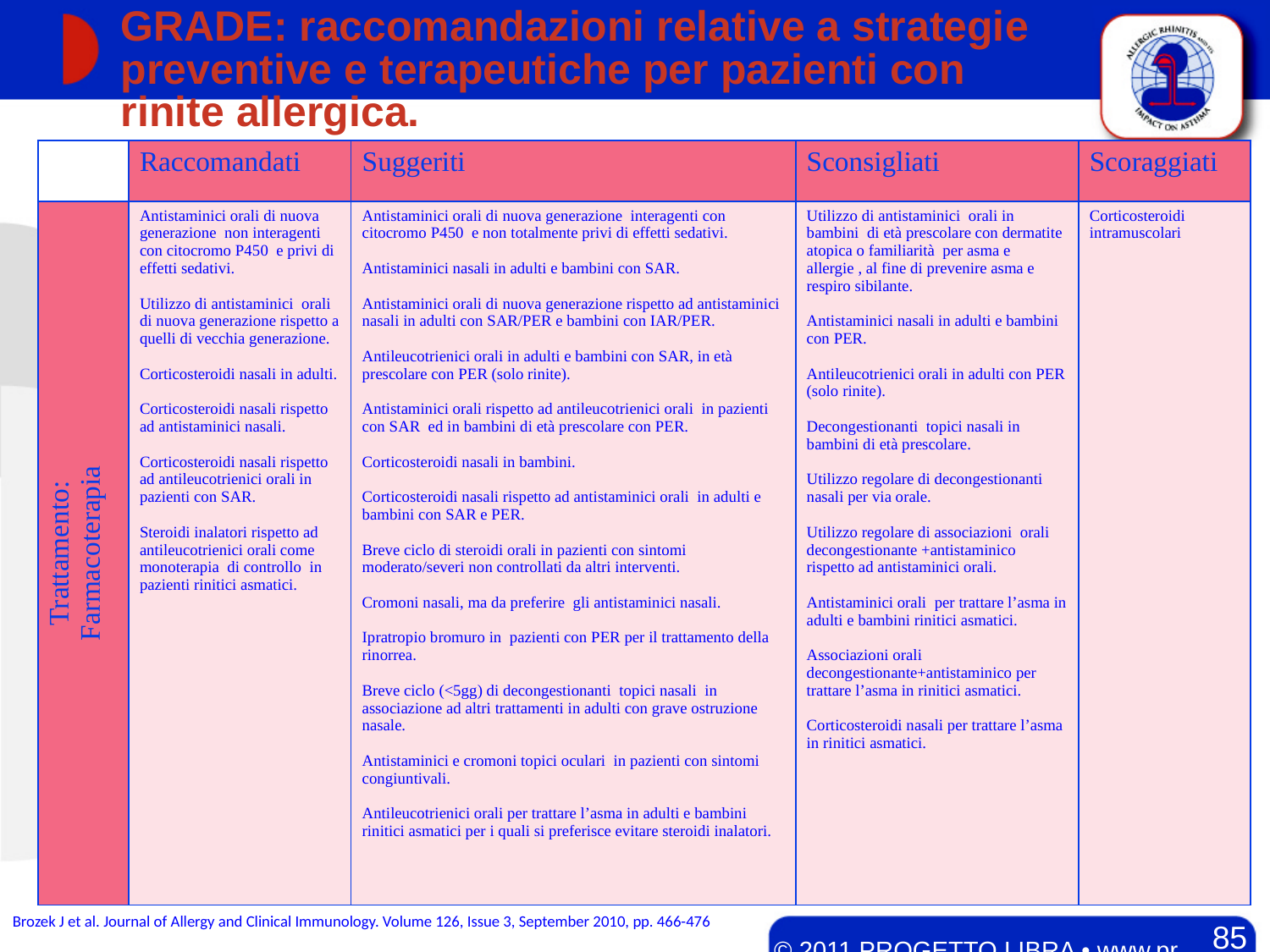

# GRADE: raccomandazioni relative a strategie preventive e terapeutiche per pazienti con rinite allergica.
|  | Raccomandati | Suggeriti | Sconsigliati | Scoraggiati |
| --- | --- | --- | --- | --- |
| Trattamento: Farmacoterapia | Antistaminici orali di nuova generazione non interagenti con citocromo P450 e privi di effetti sedativi. Utilizzo di antistaminici orali di nuova generazione rispetto a quelli di vecchia generazione. Corticosteroidi nasali in adulti. Corticosteroidi nasali rispetto ad antistaminici nasali. Corticosteroidi nasali rispetto ad antileucotrienici orali in pazienti con SAR. Steroidi inalatori rispetto ad antileucotrienici orali come monoterapia di controllo in pazienti rinitici asmatici. | Antistaminici orali di nuova generazione interagenti con citocromo P450 e non totalmente privi di effetti sedativi. Antistaminici nasali in adulti e bambini con SAR. Antistaminici orali di nuova generazione rispetto ad antistaminici nasali in adulti con SAR/PER e bambini con IAR/PER. Antileucotrienici orali in adulti e bambini con SAR, in età prescolare con PER (solo rinite). Antistaminici orali rispetto ad antileucotrienici orali in pazienti con SAR ed in bambini di età prescolare con PER. Corticosteroidi nasali in bambini. Corticosteroidi nasali rispetto ad antistaminici orali in adulti e bambini con SAR e PER. Breve ciclo di steroidi orali in pazienti con sintomi moderato/severi non controllati da altri interventi. Cromoni nasali, ma da preferire gli antistaminici nasali. Ipratropio bromuro in pazienti con PER per il trattamento della rinorrea. Breve ciclo (<5gg) di decongestionanti topici nasali in associazione ad altri trattamenti in adulti con grave ostruzione nasale. Antistaminici e cromoni topici oculari in pazienti con sintomi congiuntivali. Antileucotrienici orali per trattare l’asma in adulti e bambini rinitici asmatici per i quali si preferisce evitare steroidi inalatori. | Utilizzo di antistaminici orali in bambini di età prescolare con dermatite atopica o familiarità per asma e allergie , al fine di prevenire asma e respiro sibilante. Antistaminici nasali in adulti e bambini con PER. Antileucotrienici orali in adulti con PER (solo rinite). Decongestionanti topici nasali in bambini di età prescolare. Utilizzo regolare di decongestionanti nasali per via orale. Utilizzo regolare di associazioni orali decongestionante +antistaminico rispetto ad antistaminici orali. Antistaminici orali per trattare l’asma in adulti e bambini rinitici asmatici. Associazioni orali decongestionante+antistaminico per trattare l’asma in rinitici asmatici. Corticosteroidi nasali per trattare l’asma in rinitici asmatici. | Corticosteroidi intramuscolari |
Brozek J et al. Journal of Allergy and Clinical Immunology. Volume 126, Issue 3, September 2010, pp. 466-476
85
© 2011 PROGETTO LIBRA • www.progetto-aria.it •